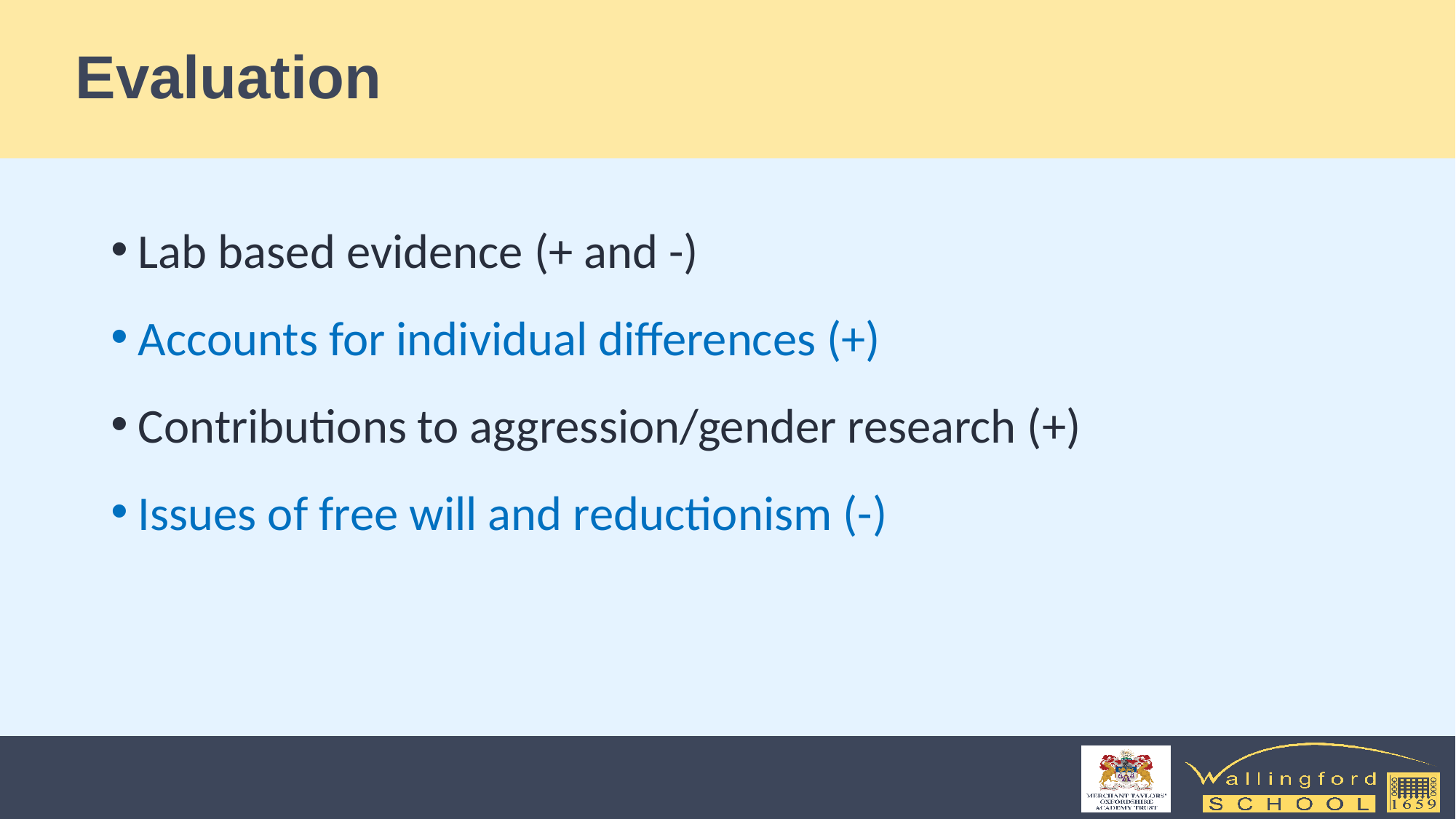

# Evaluation
Lab based evidence (+ and -)
Accounts for individual differences (+)
Contributions to aggression/gender research (+)
Issues of free will and reductionism (-)